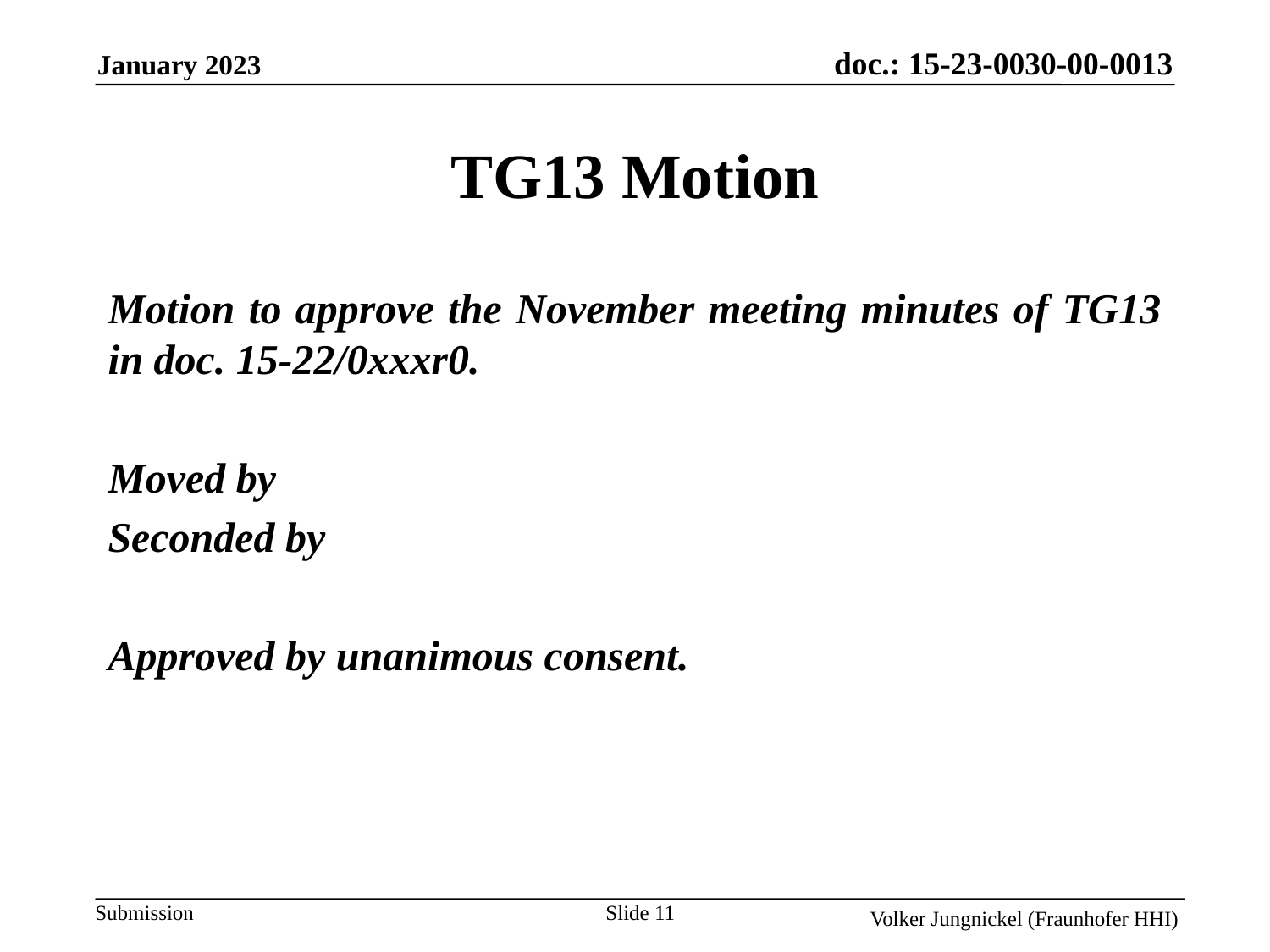

TG13 Motion
Motion to approve the November meeting minutes of TG13 in doc. 15-22/0xxxr0.

Moved by
Seconded by

Approved by unanimous consent.

Slide 11
Volker Jungnickel (Fraunhofer HHI)